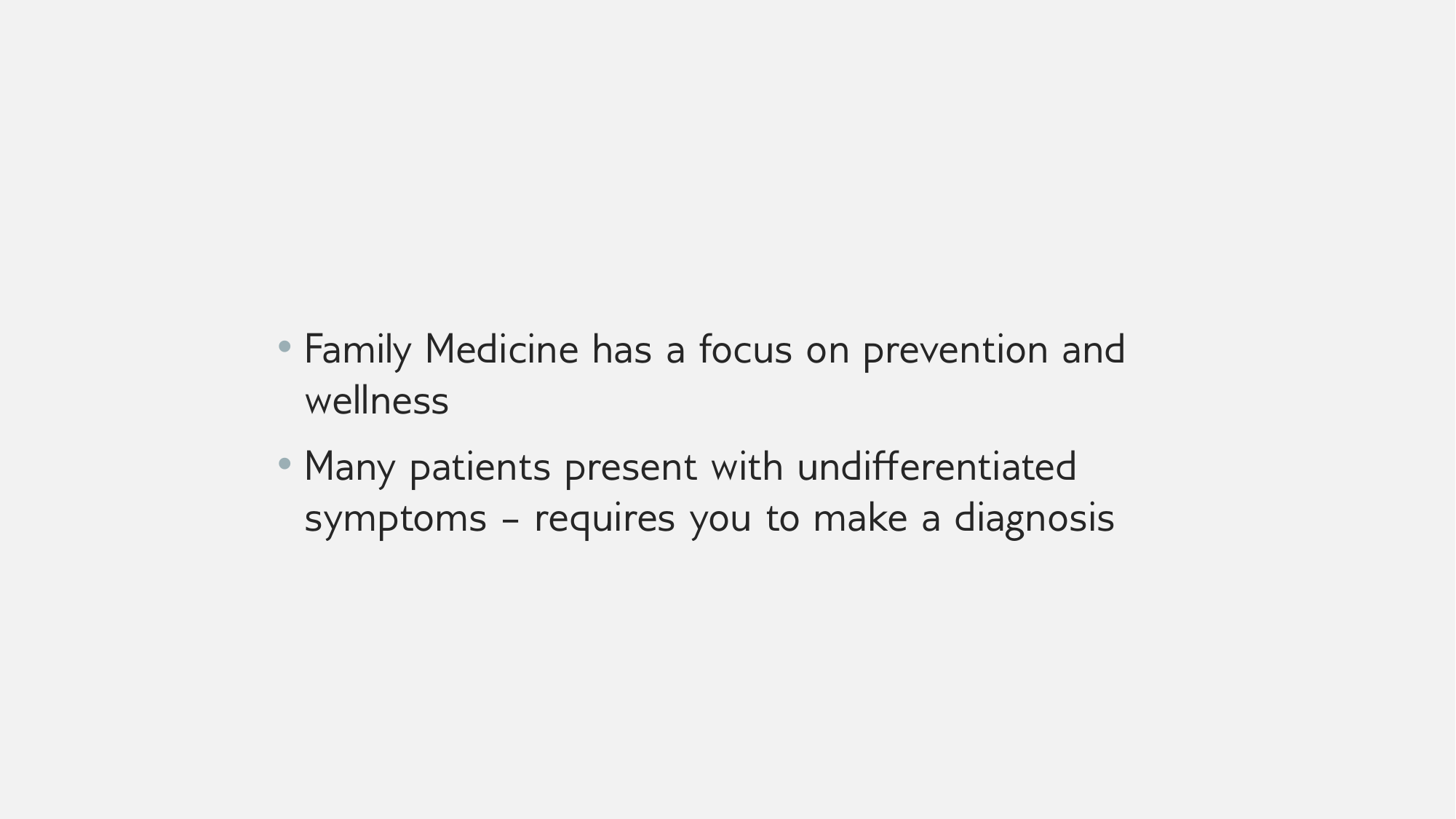

#
Family Medicine has a focus on prevention and wellness
Many patients present with undifferentiated symptoms – requires you to make a diagnosis